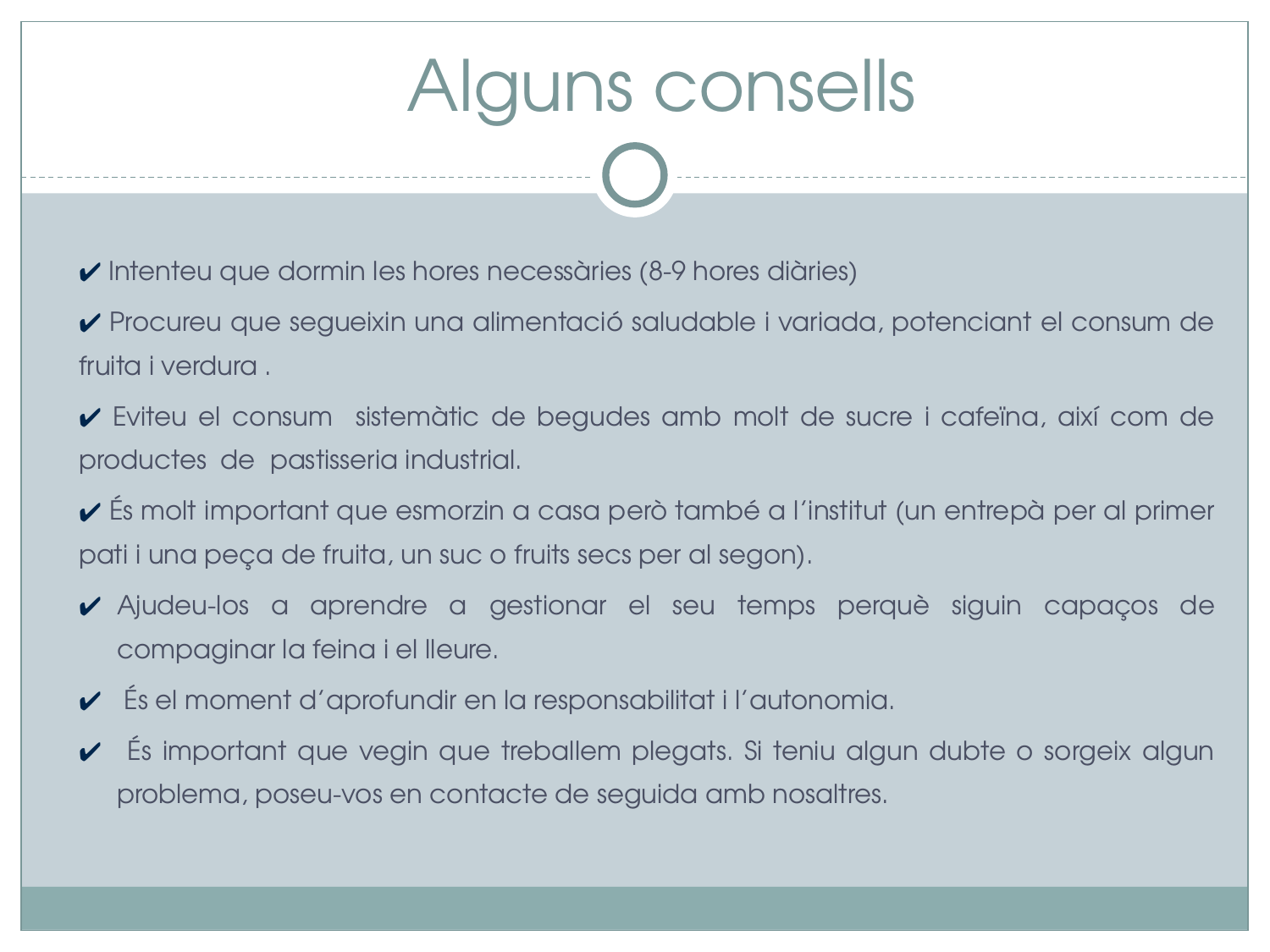

# Alguns consells

 Intenteu que dormin les hores necessàries (8-9 hores diàries)
 Procureu que segueixin una alimentació saludable i variada, potenciant el consum de fruita i verdura .
 Eviteu el consum  sistemàtic de begudes amb molt de sucre i cafeïna, així com de productes  de  pastisseria industrial.
 És molt important que esmorzin a casa però també a l’institut (un entrepà per al primer pati i una peça de fruita, un suc o fruits secs per al segon).
Ajudeu-los a aprendre a gestionar el seu temps perquè siguin capaços de compaginar la feina i el lleure.
 És el moment d’aprofundir en la responsabilitat i l’autonomia.
 És important que vegin que treballem plegats. Si teniu algun dubte o sorgeix algun problema, poseu-vos en contacte de seguida amb nosaltres.